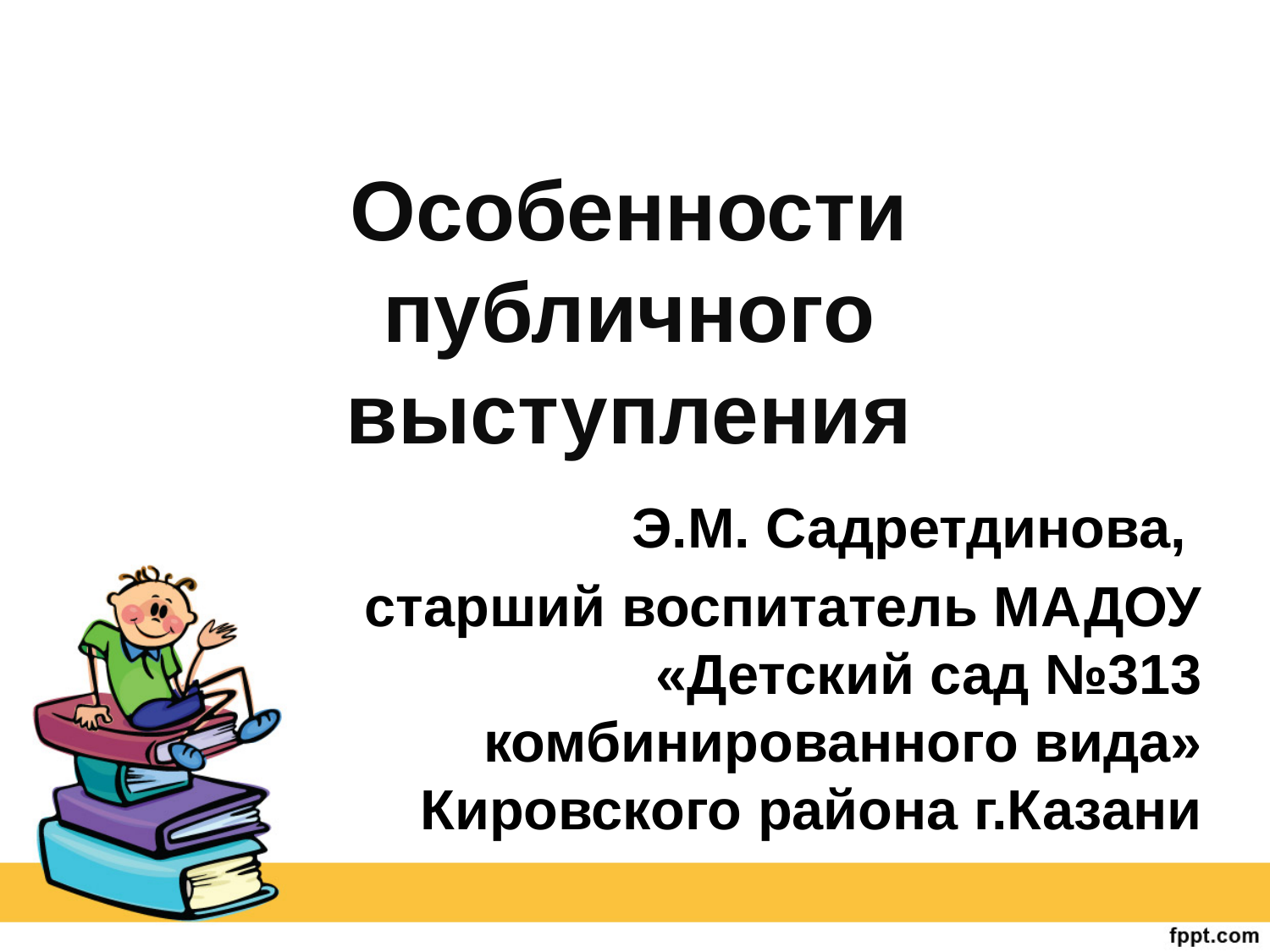

# Особенности публичного выступления

Э.М. Садретдинова,
старший воспитатель МАДОУ «Детский сад №313 комбинированного вида» Кировского района г.Казани